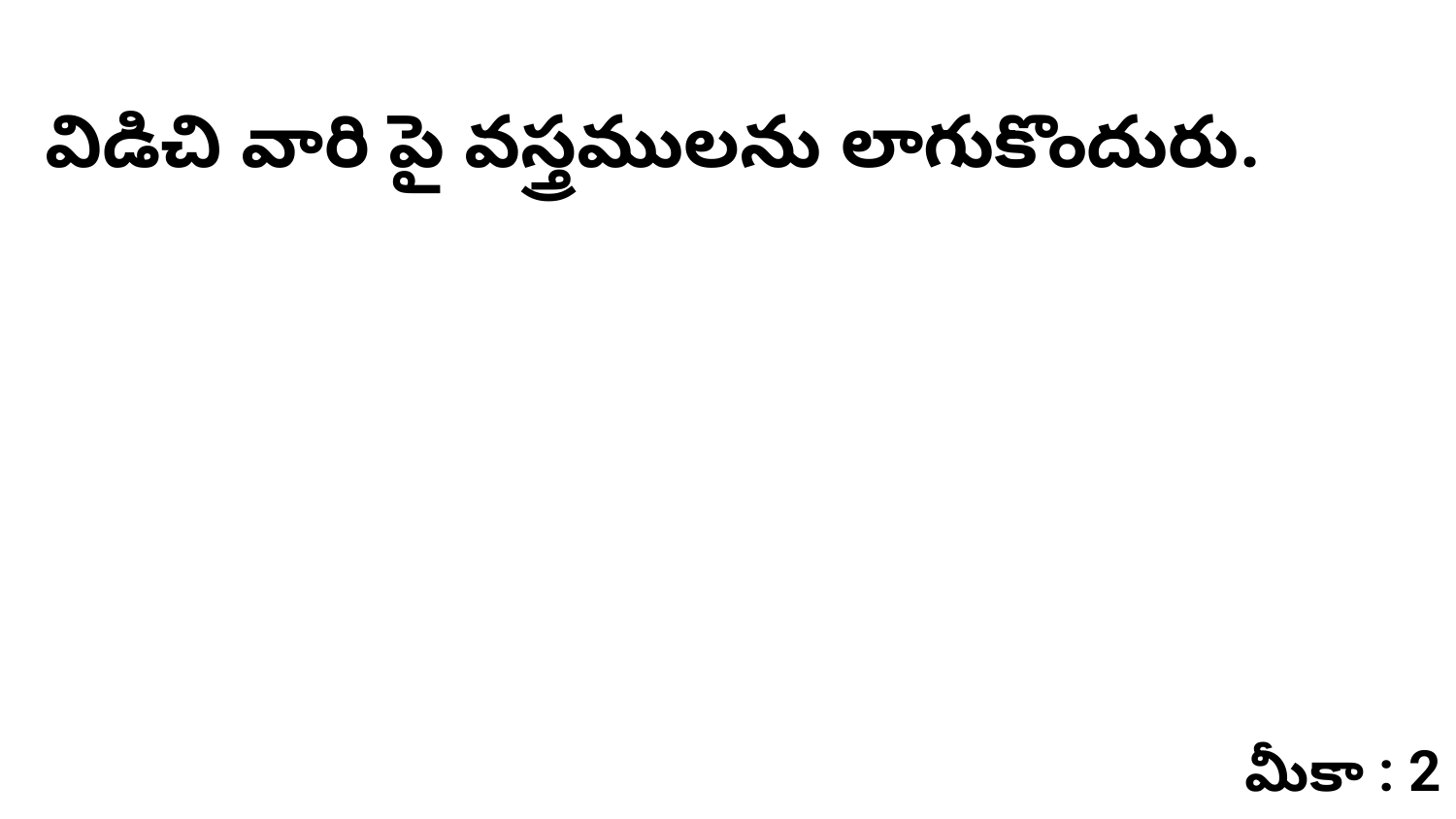

విడిచి వారి పై వస్త్రములను లాగుకొందురు.
మీకా : 2